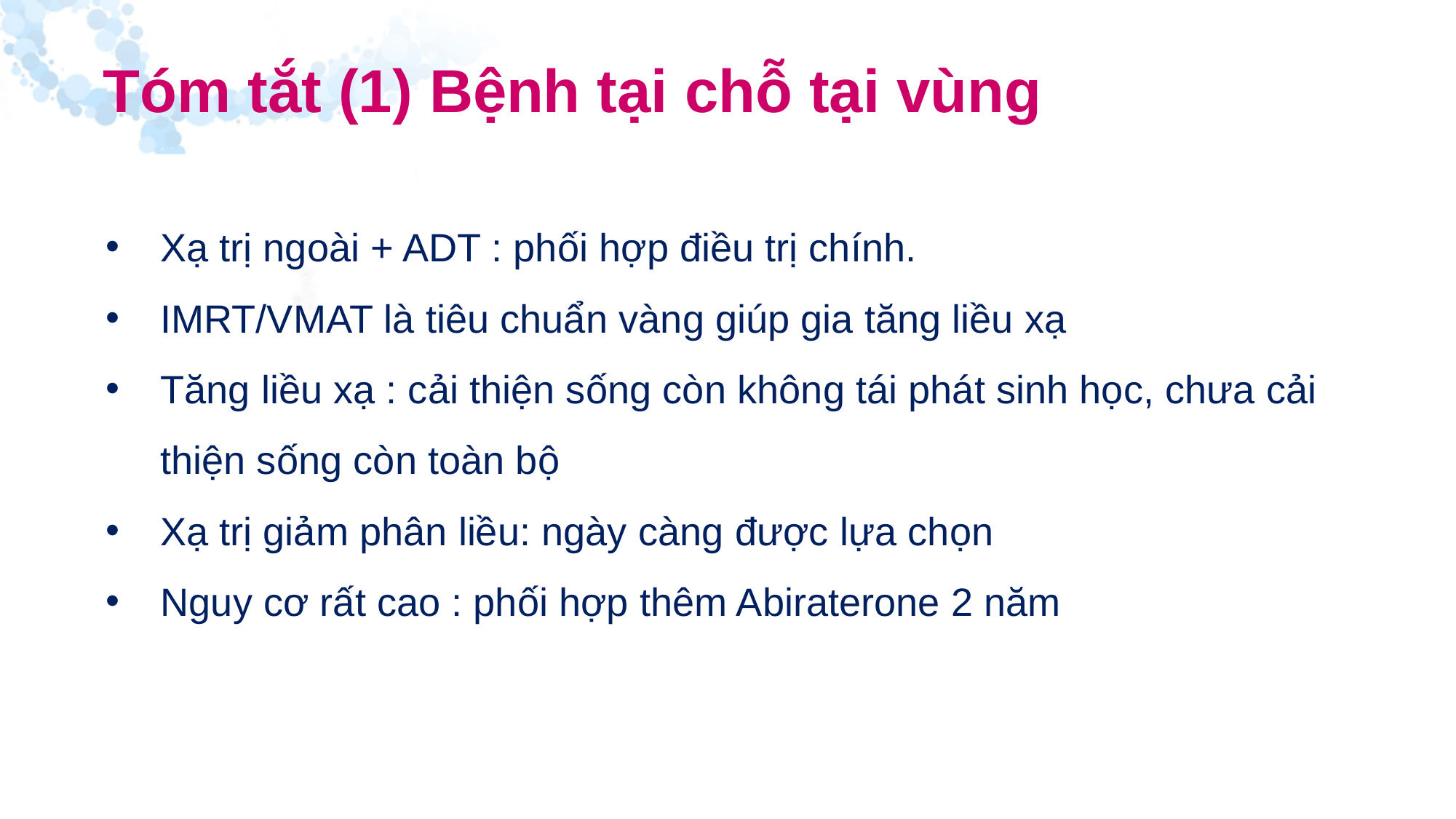

Tóm tắt (1) Bệnh tại chỗ tại vùng
Xạ trị ngoài + ADT : phối hợp điều trị chính.
IMRT/VMAT là tiêu chuẩn vàng giúp gia tăng liều xạ
Tăng liều xạ : cải thiện sống còn không tái phát sinh học, chưa cải thiện sống còn toàn bộ
Xạ trị giảm phân liều: ngày càng được lựa chọn
Nguy cơ rất cao : phối hợp thêm Abiraterone 2 năm